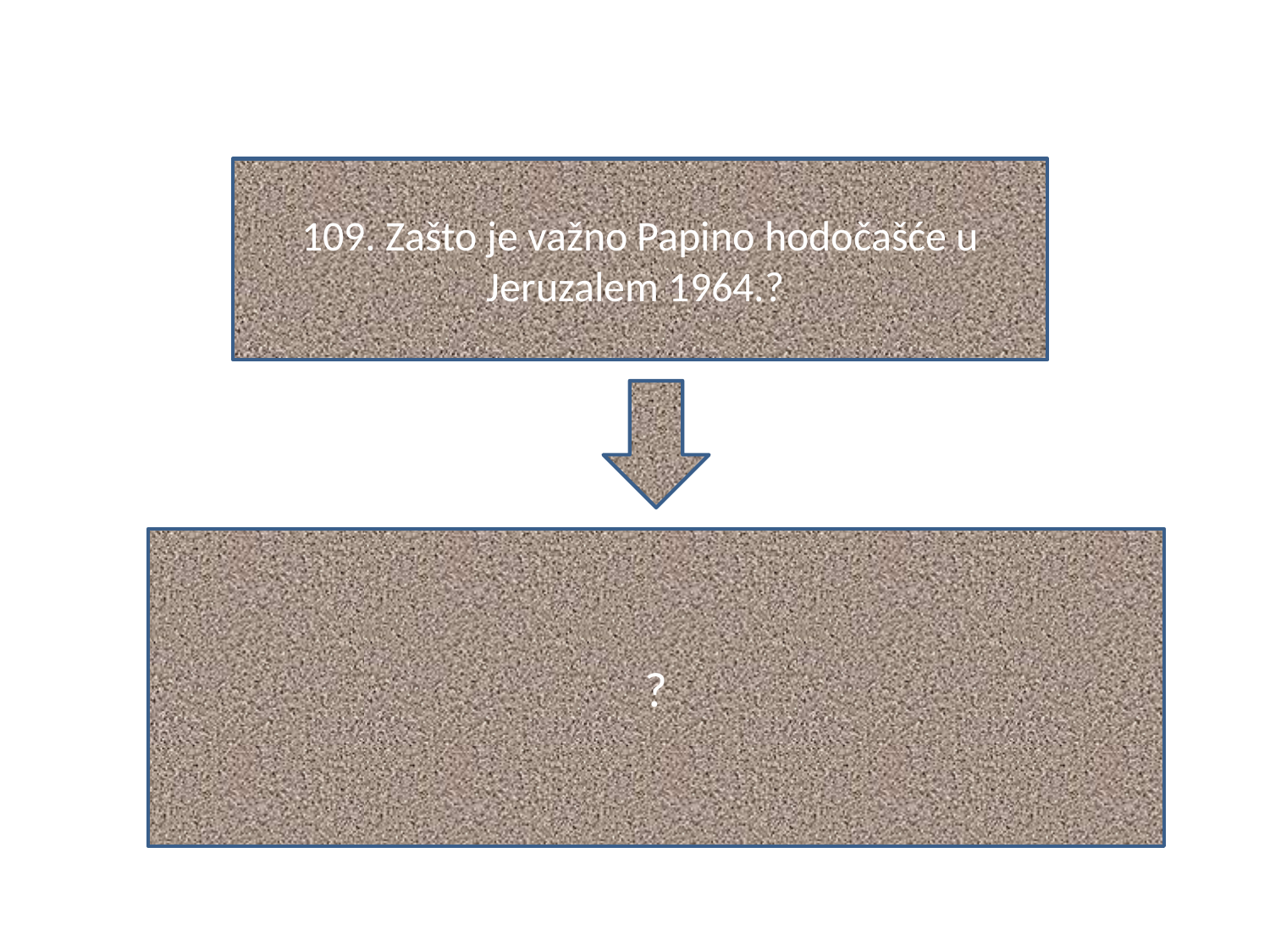

#
109. Zašto je važno Papino hodočašće u Jeruzalem 1964.?

?